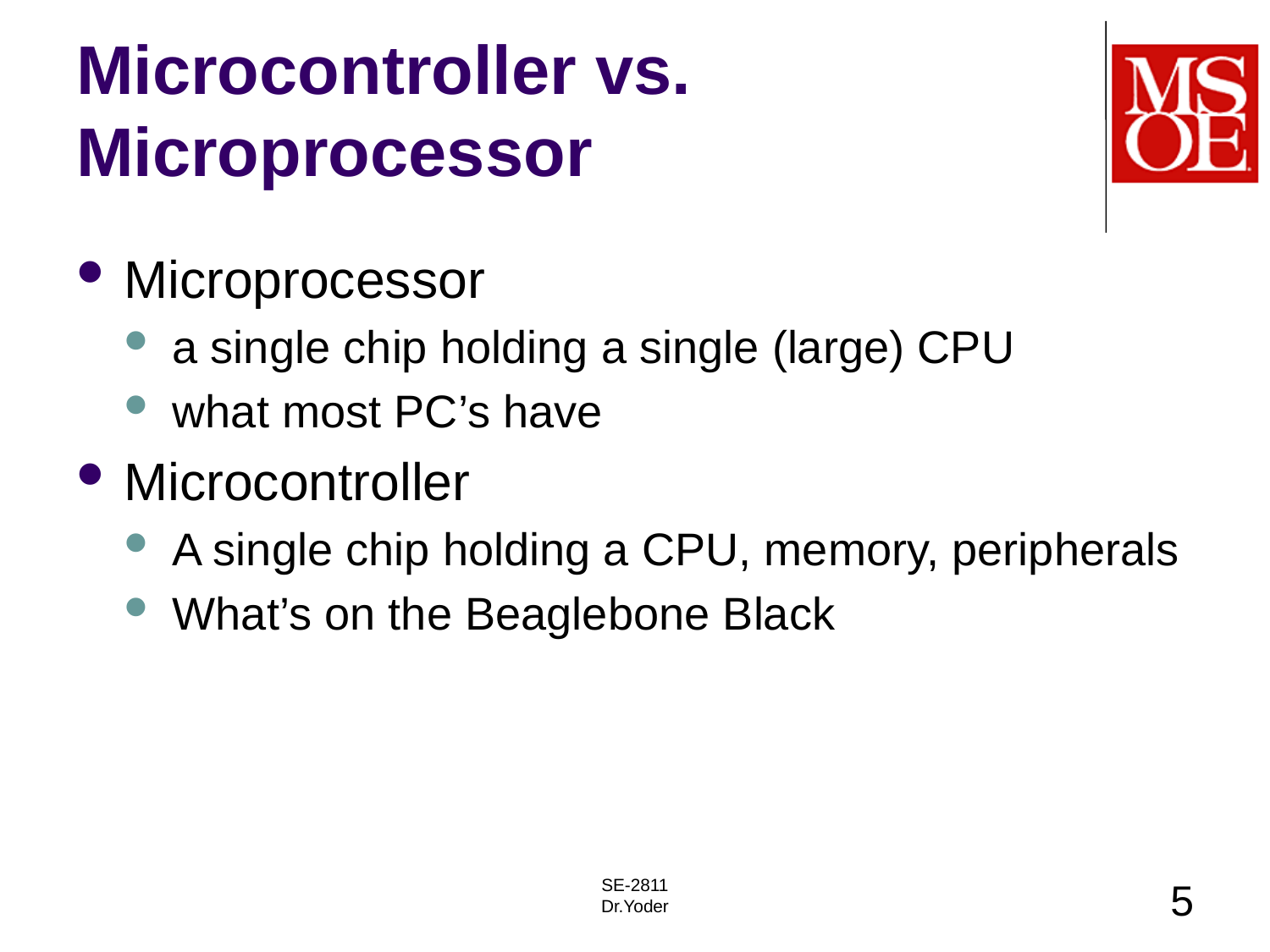

# Microcontroller vs. Microprocessor
Microprocessor
a single chip holding a single (large) CPU
what most PC’s have
Microcontroller
A single chip holding a CPU, memory, peripherals
What’s on the Beaglebone Black
SE-2811
Dr.Yoder
5